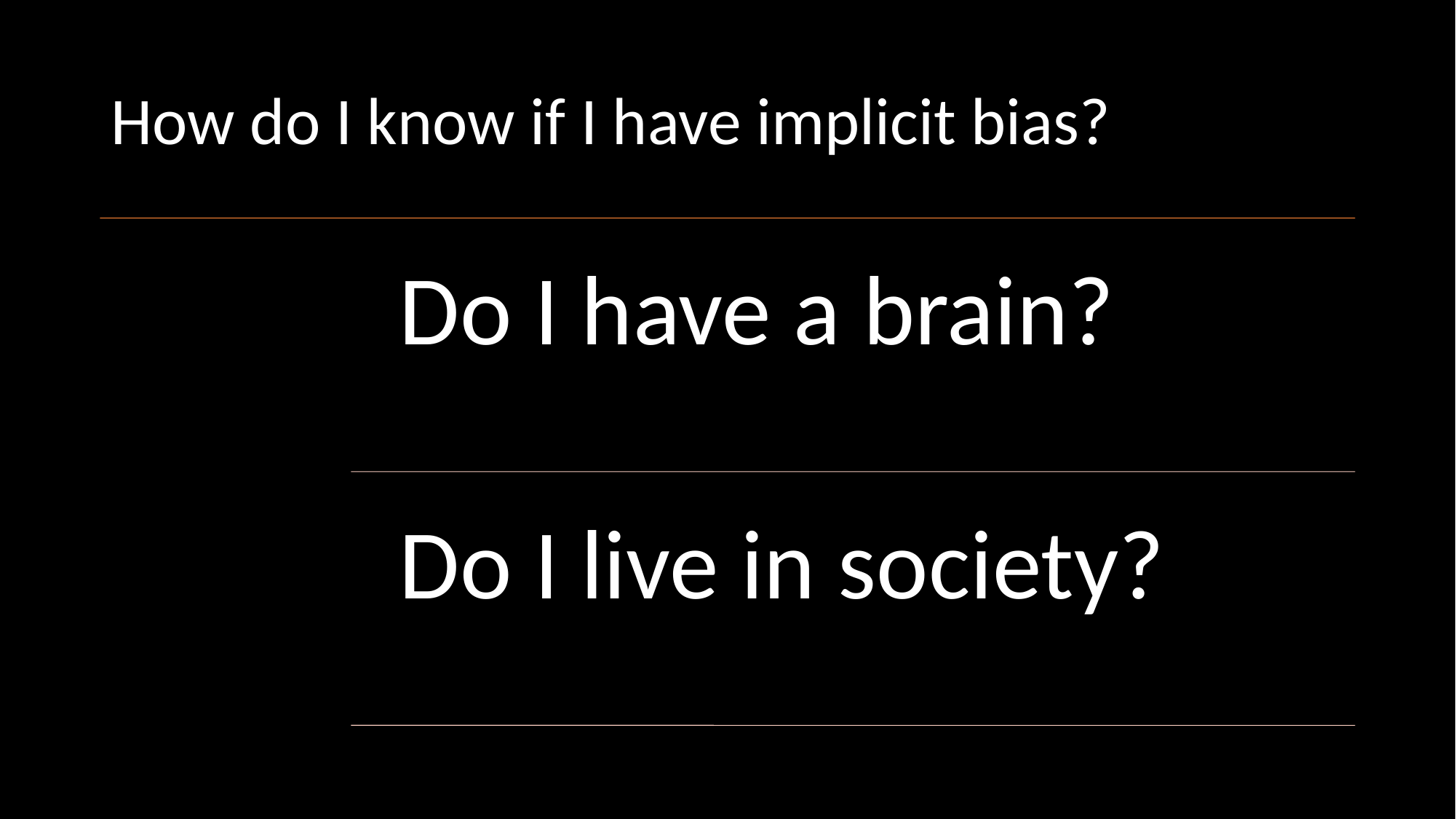

# How do I know if I have implicit bias?

Do I have a brain?
Do I live in society?